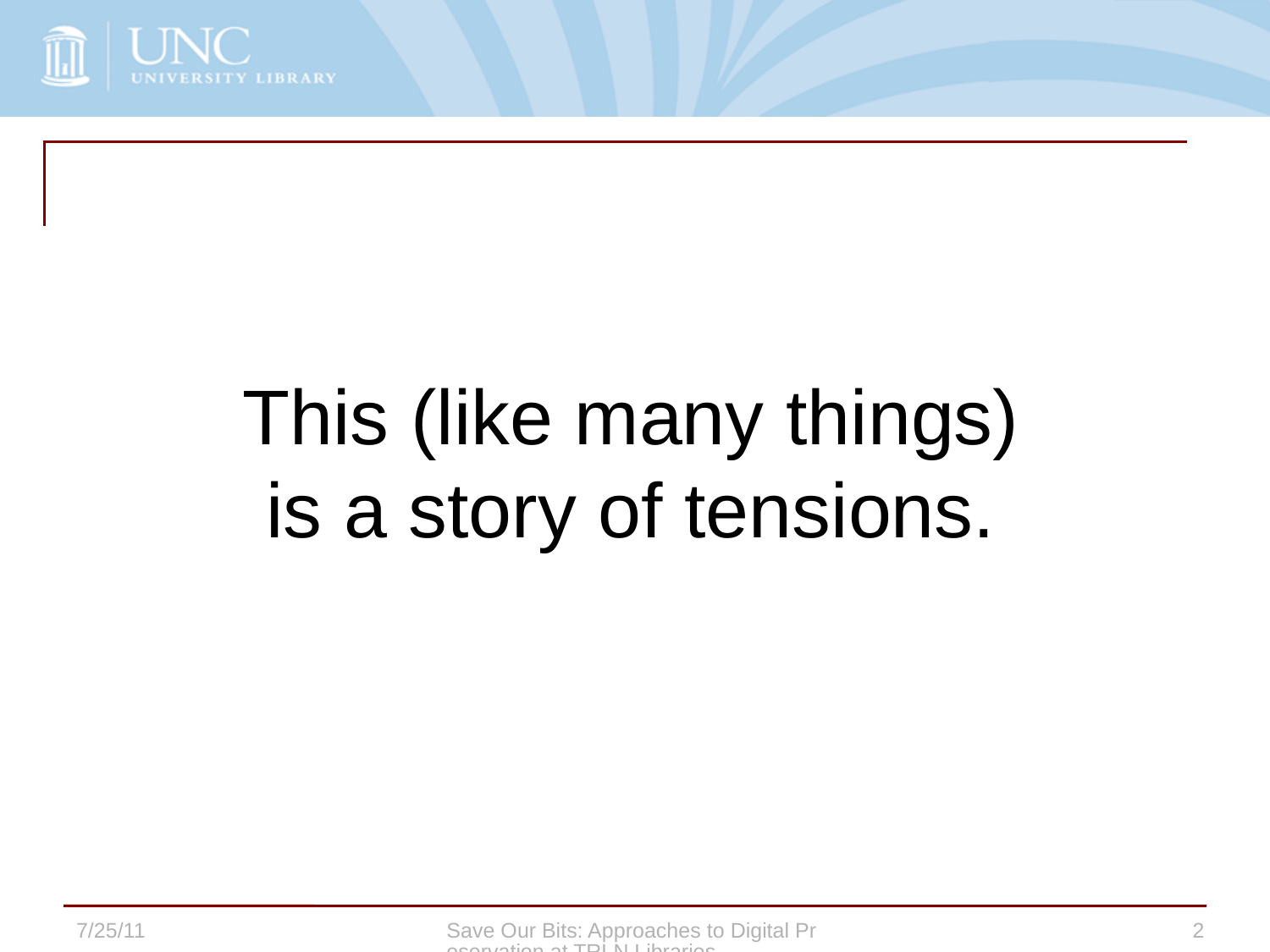

This (like many things) is a story of tensions.
7/25/11
Save Our Bits: Approaches to Digital Preservation at TRLN Libraries
2